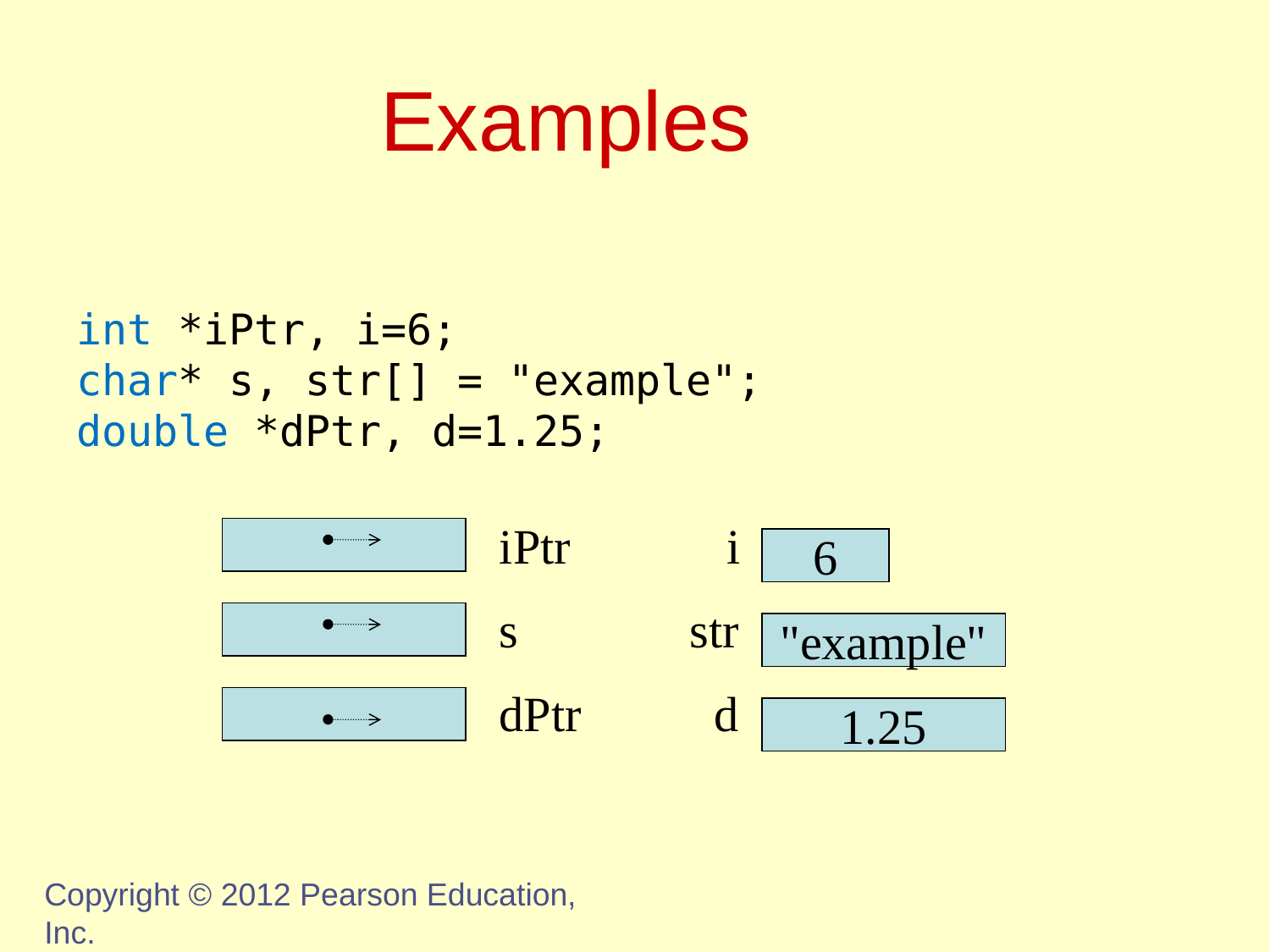

# Examples
int *iPtr, i=6;
char* s, str[] = "example";
double *dPtr, d=1.25;
iPtr
s
dPtr
   i
str
  d

6

"example"

1.25
Copyright © 2012 Pearson Education, Inc.